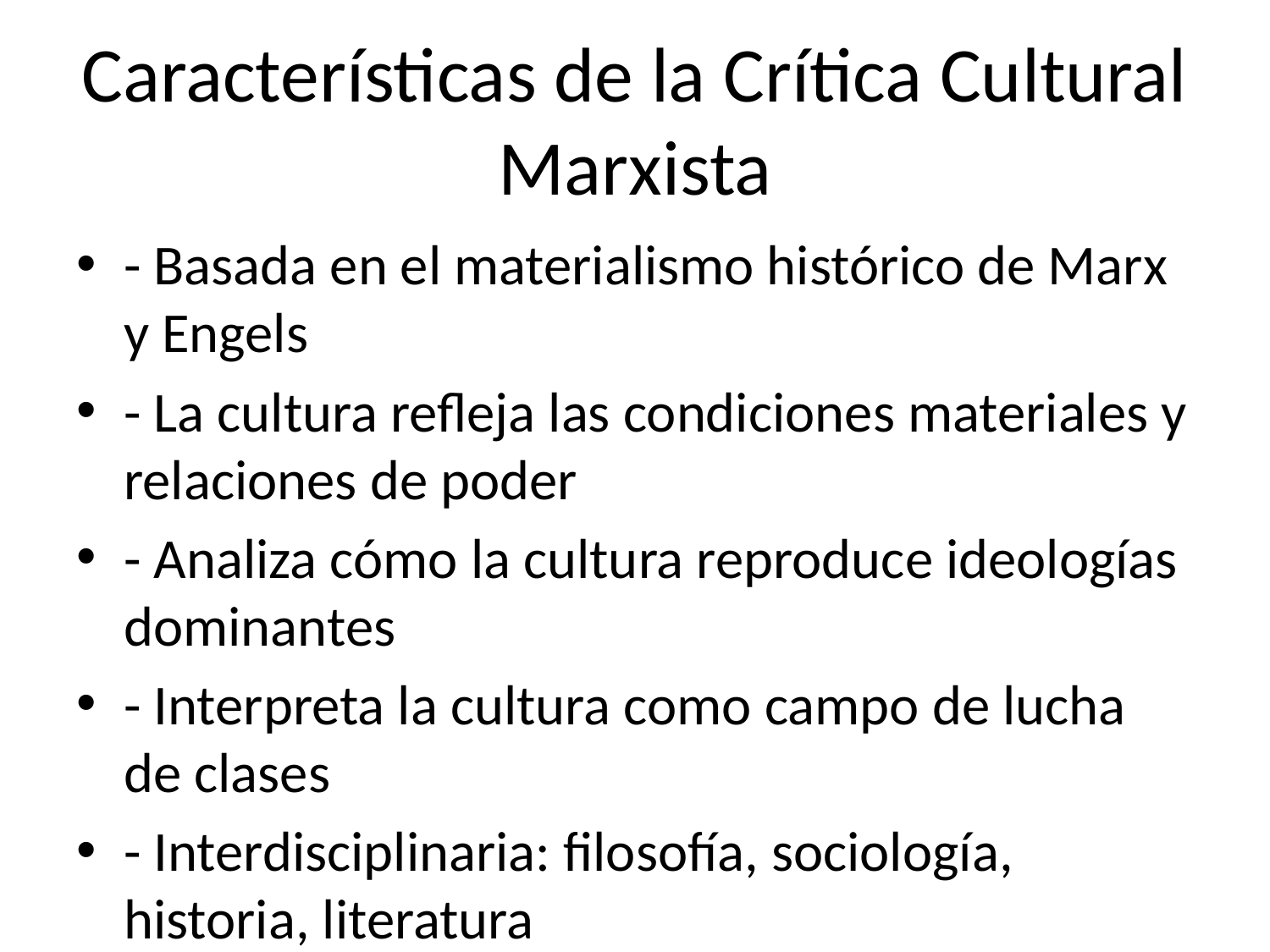

# Características de la Crítica Cultural Marxista
- Basada en el materialismo histórico de Marx y Engels
- La cultura refleja las condiciones materiales y relaciones de poder
- Analiza cómo la cultura reproduce ideologías dominantes
- Interpreta la cultura como campo de lucha de clases
- Interdisciplinaria: filosofía, sociología, historia, literatura
- Crítica a la cultura de masas y la mercantilización del arte